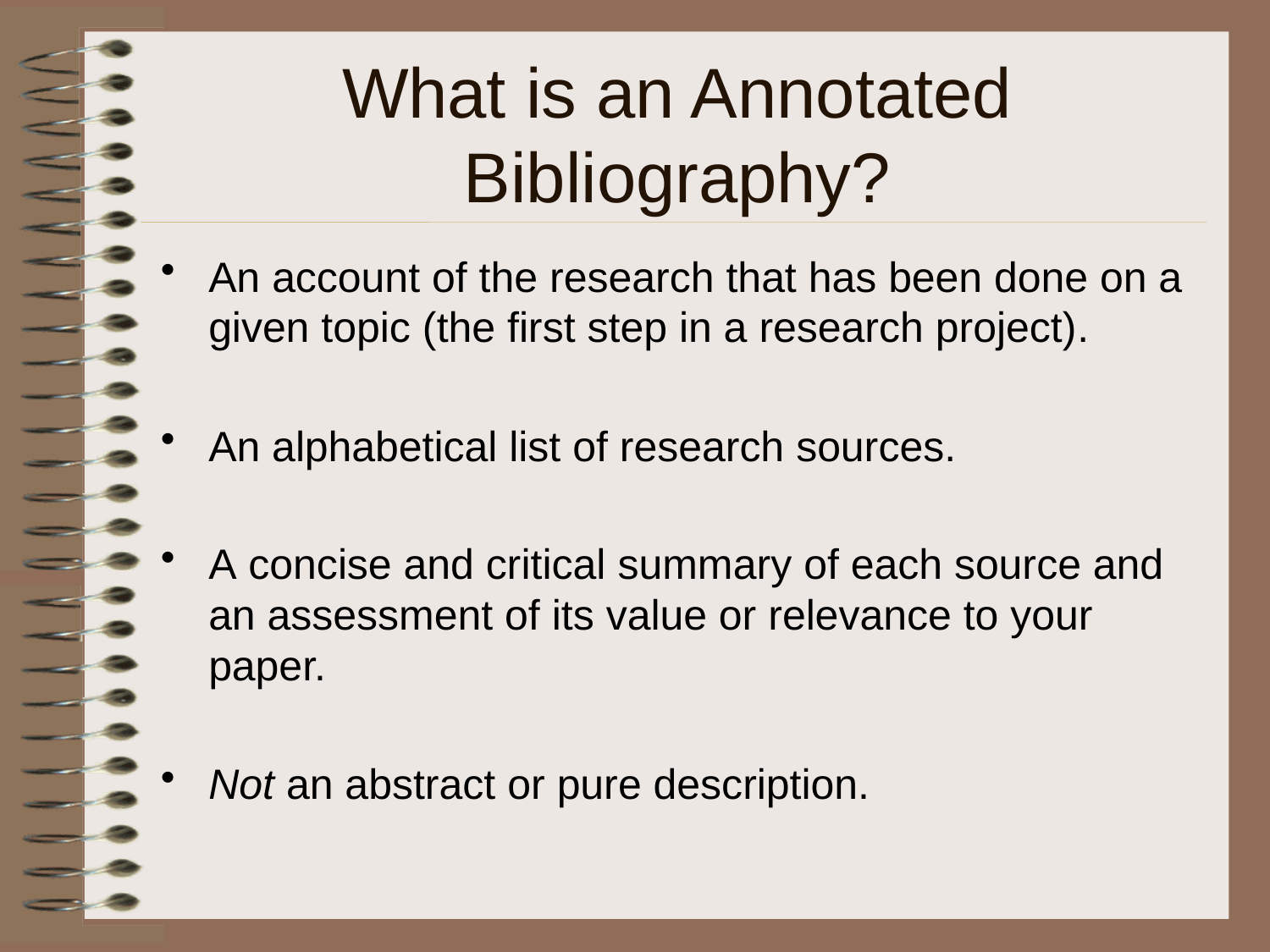

# What is an Annotated Bibliography?
An account of the research that has been done on a given topic (the first step in a research project).

An alphabetical list of research sources.

A concise and critical summary of each source and an assessment of its value or relevance to your paper.

Not an abstract or pure description.